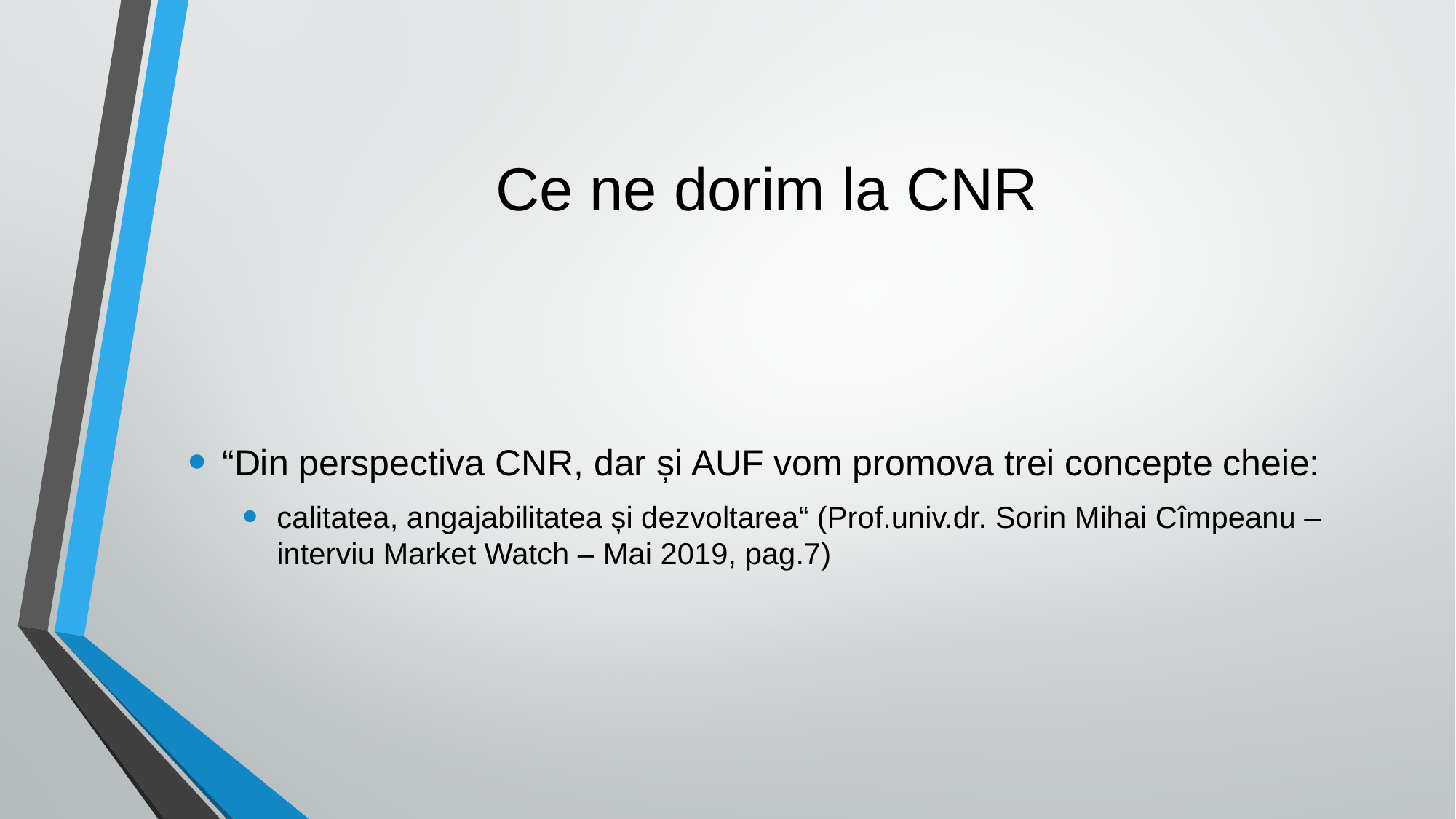

# Ce ne dorim la CNR
“Din perspectiva CNR, dar și AUF vom promova trei concepte cheie:
calitatea, angajabilitatea și dezvoltarea“ (Prof.univ.dr. Sorin Mihai Cîmpeanu – interviu Market Watch – Mai 2019, pag.7)